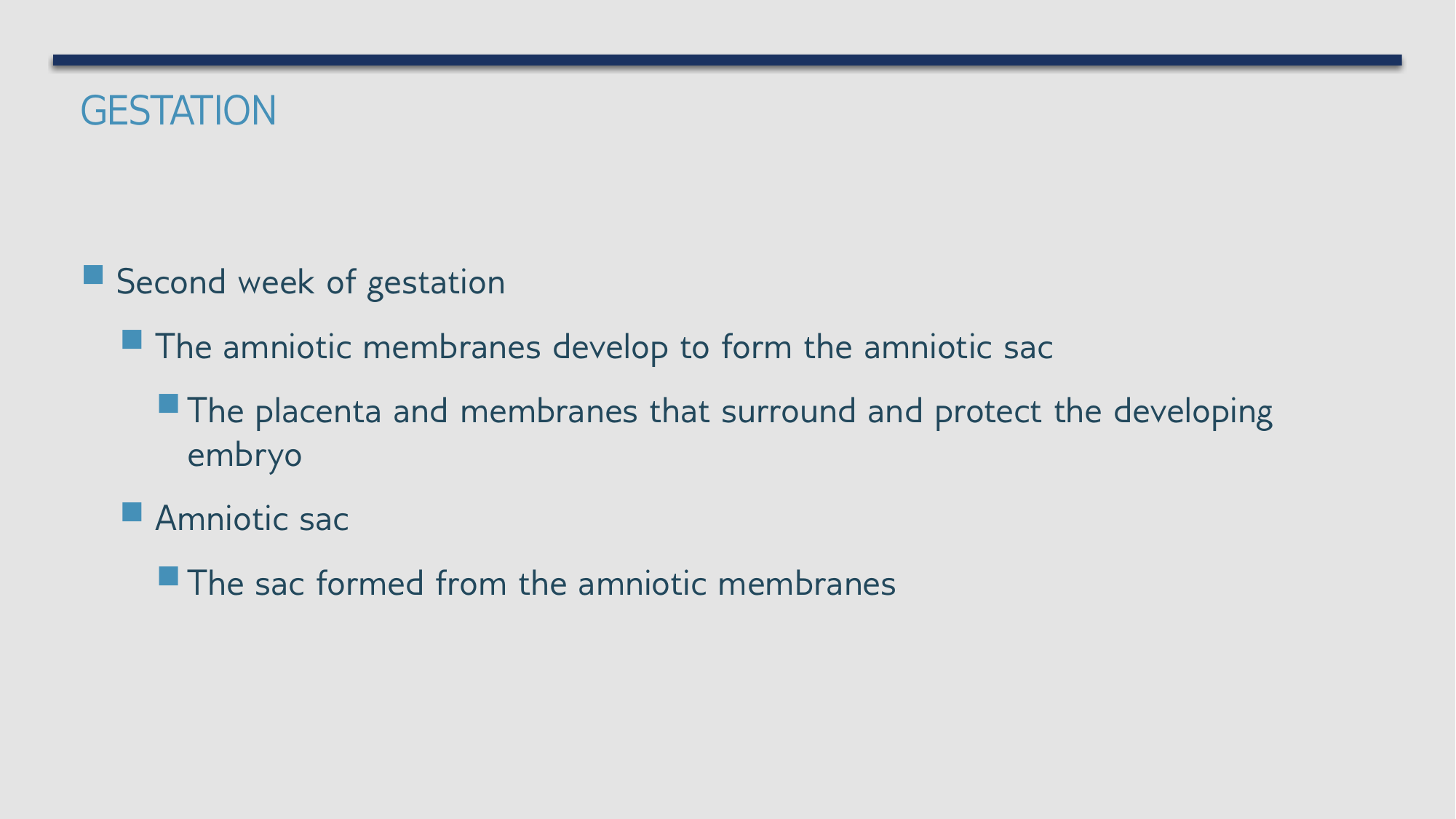

# Gestation
Second week of gestation
The amniotic membranes develop to form the amniotic sac
The placenta and membranes that surround and protect the developing embryo
Amniotic sac
The sac formed from the amniotic membranes